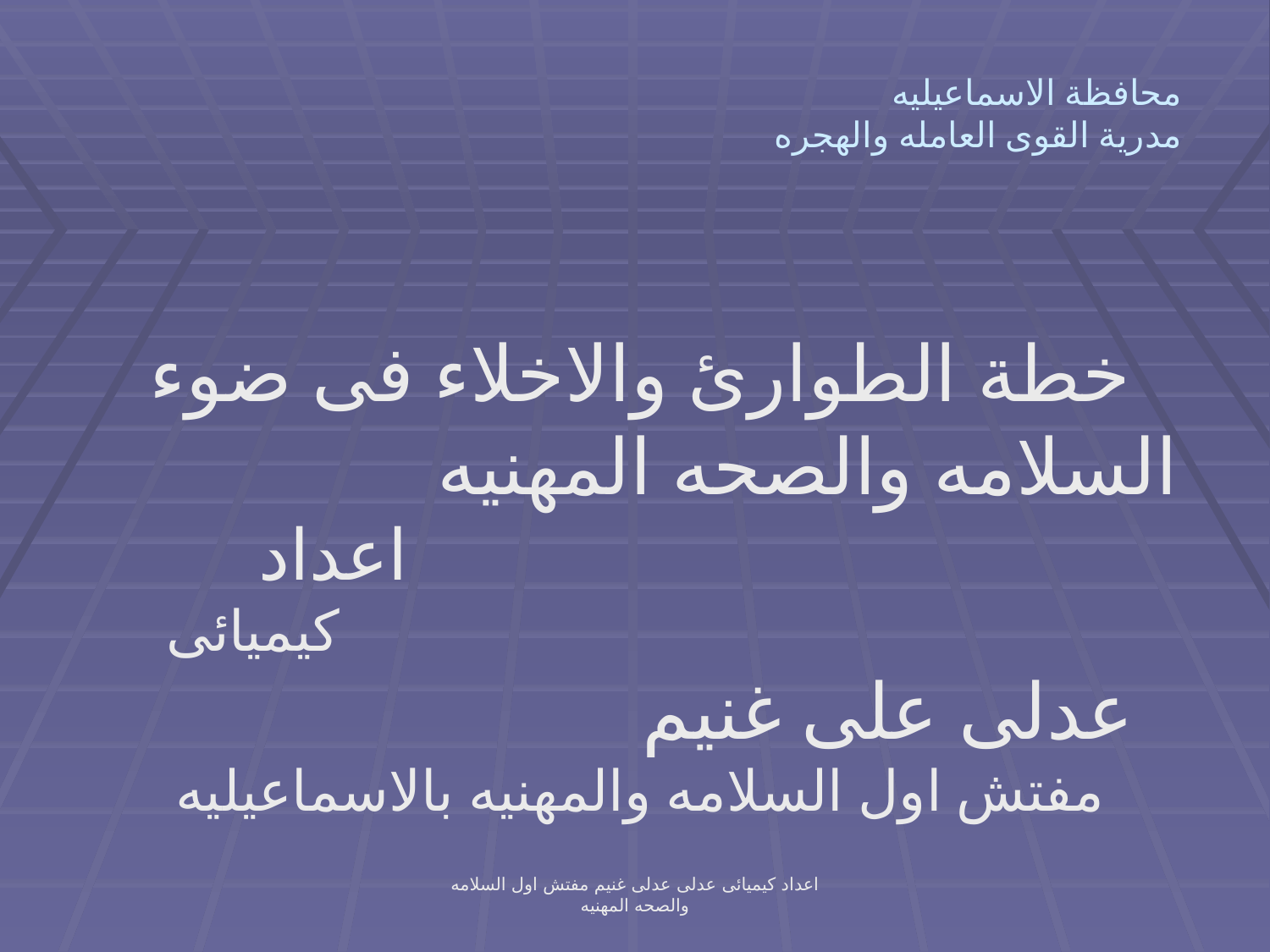

# محافظة الاسماعيليه                                            مدرية القوى العامله والهجره
خطة الطوارئ والاخلاء فى ضوء السلامه والصحه المهنيه                                                                             اعداد                                                                 كيميائى عدلى على غنيم                                   مفتش اول السلامه والمهنيه بالاسماعيليه
اعداد كيميائى عدلى عدلى غنيم مفتش اول السلامه والصحه المهنيه